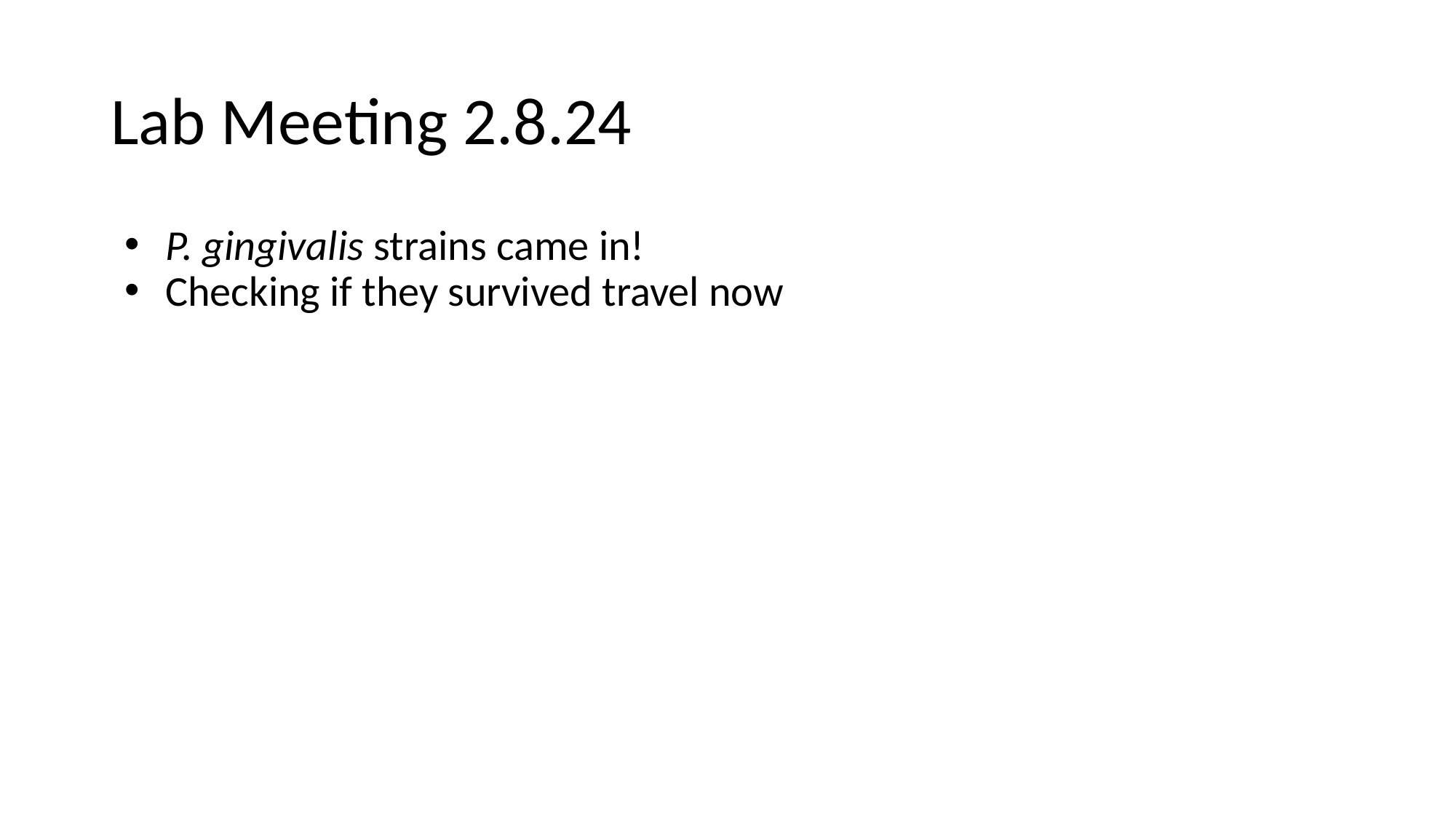

# Lab Meeting 2.8.24
P. gingivalis strains came in!
Checking if they survived travel now